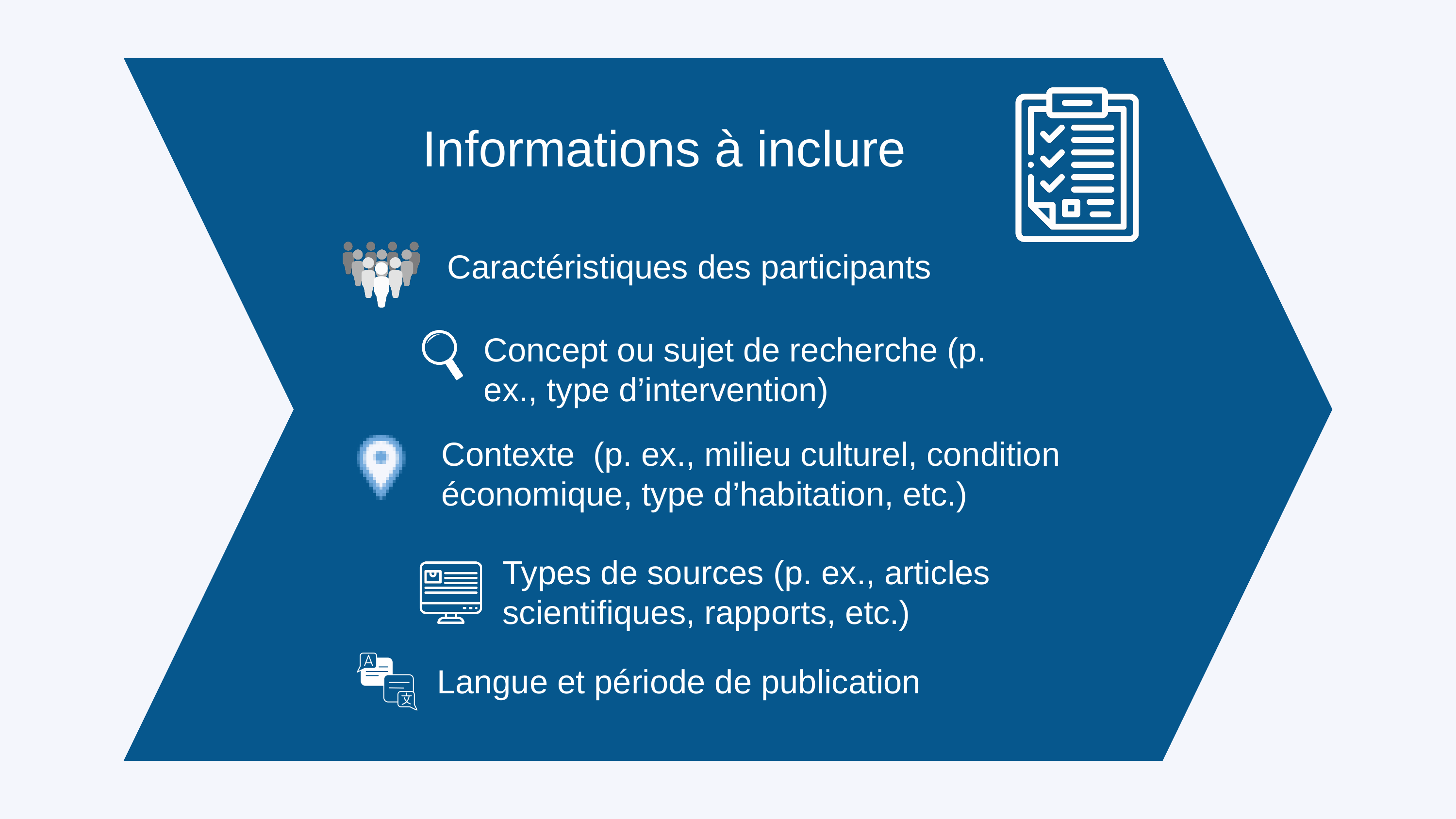

Informations à inclure

Caractéristiques des participants

Concept ou sujet de recherche (p. ex., type d’intervention)
Contexte  (p. ex., milieu culturel, condition économique, type d’habitation, etc.)

Types de sources (p. ex., articles scientifiques, rapports, etc.)

Langue et période de publication